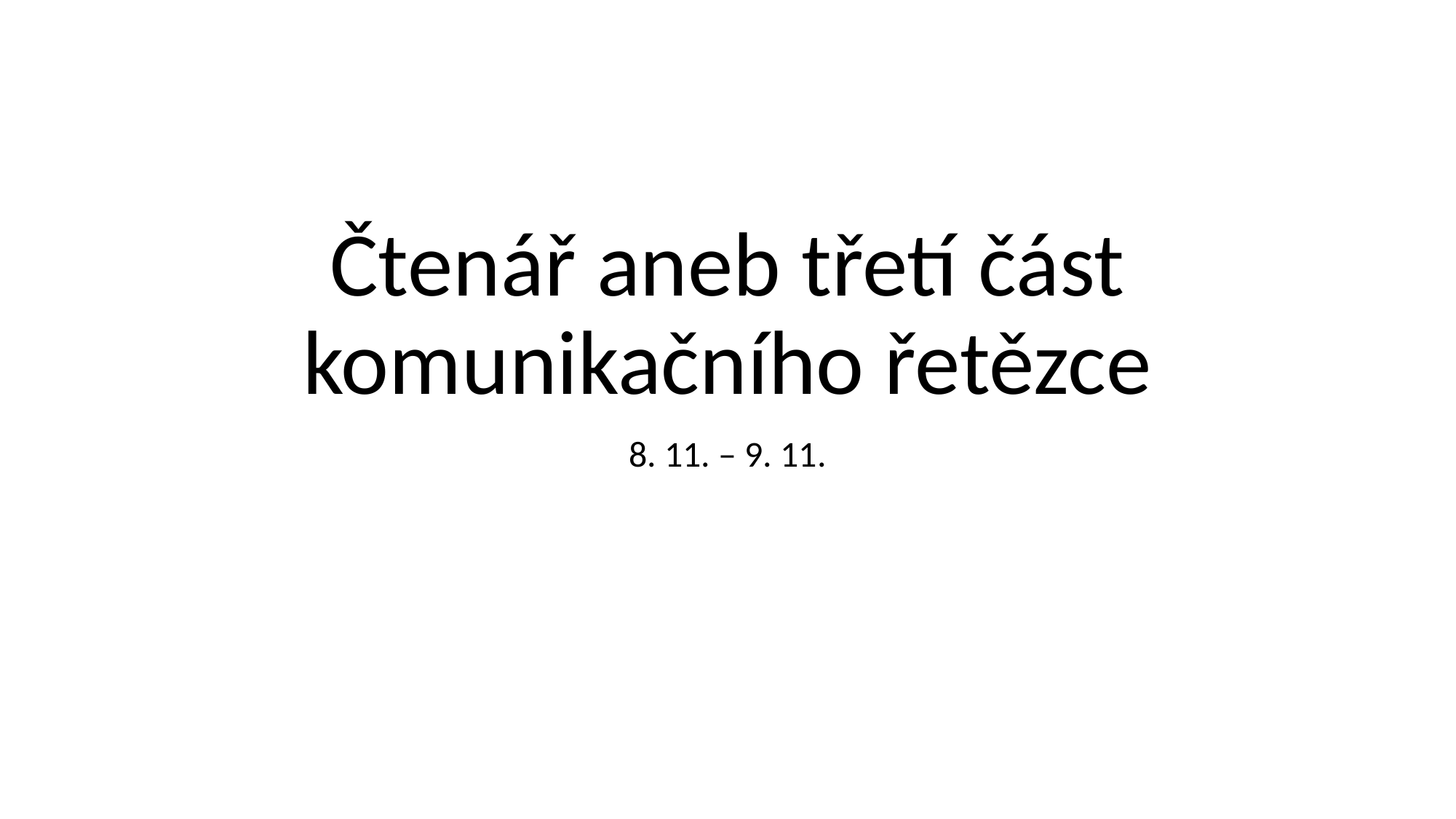

# Čtenář aneb třetí část komunikačního řetězce
8. 11. – 9. 11.